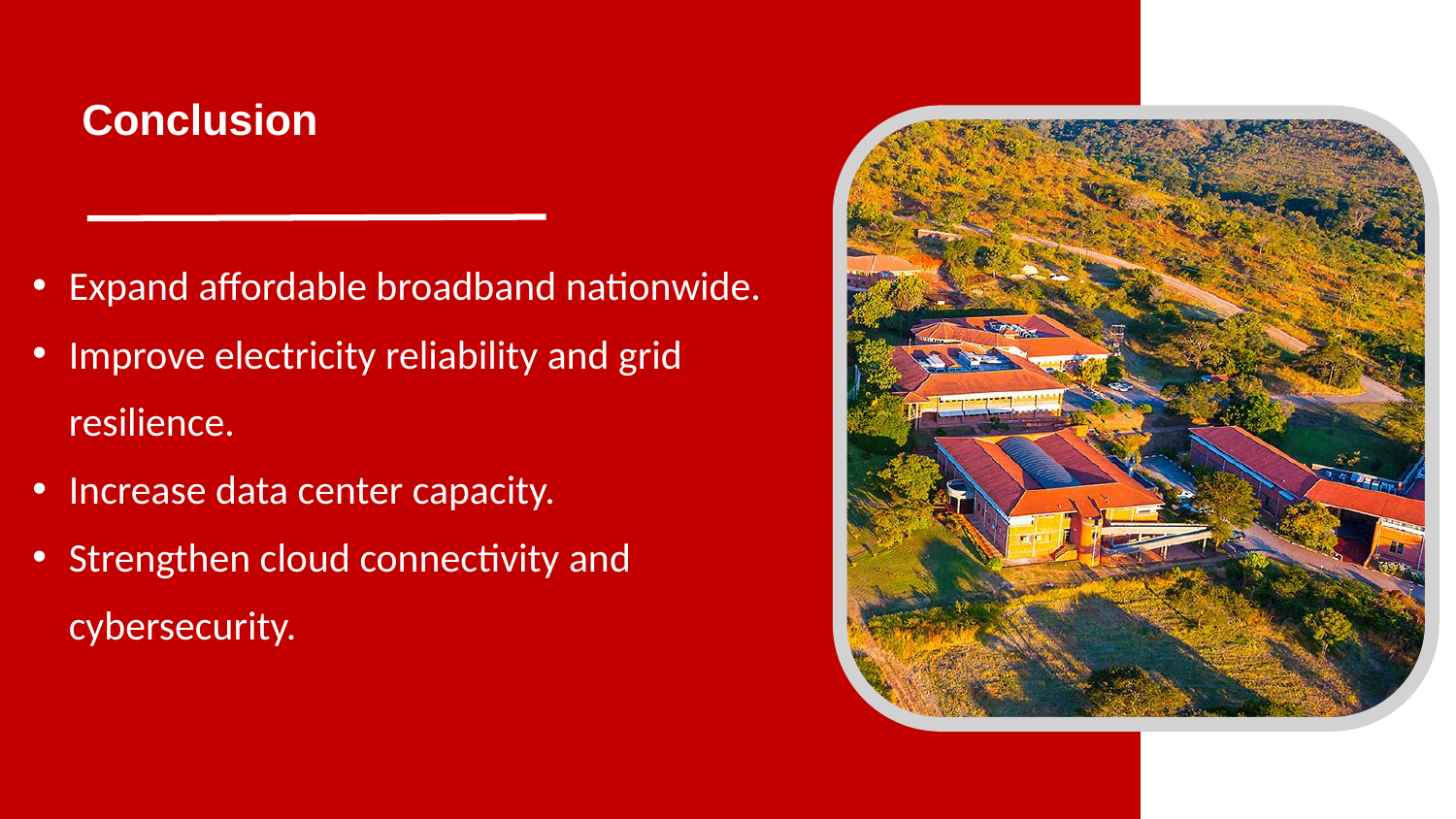

Conclusion

Expand affordable broadband nationwide.
Improve electricity reliability and grid resilience.
Increase data center capacity.
Strengthen cloud connectivity and cybersecurity.